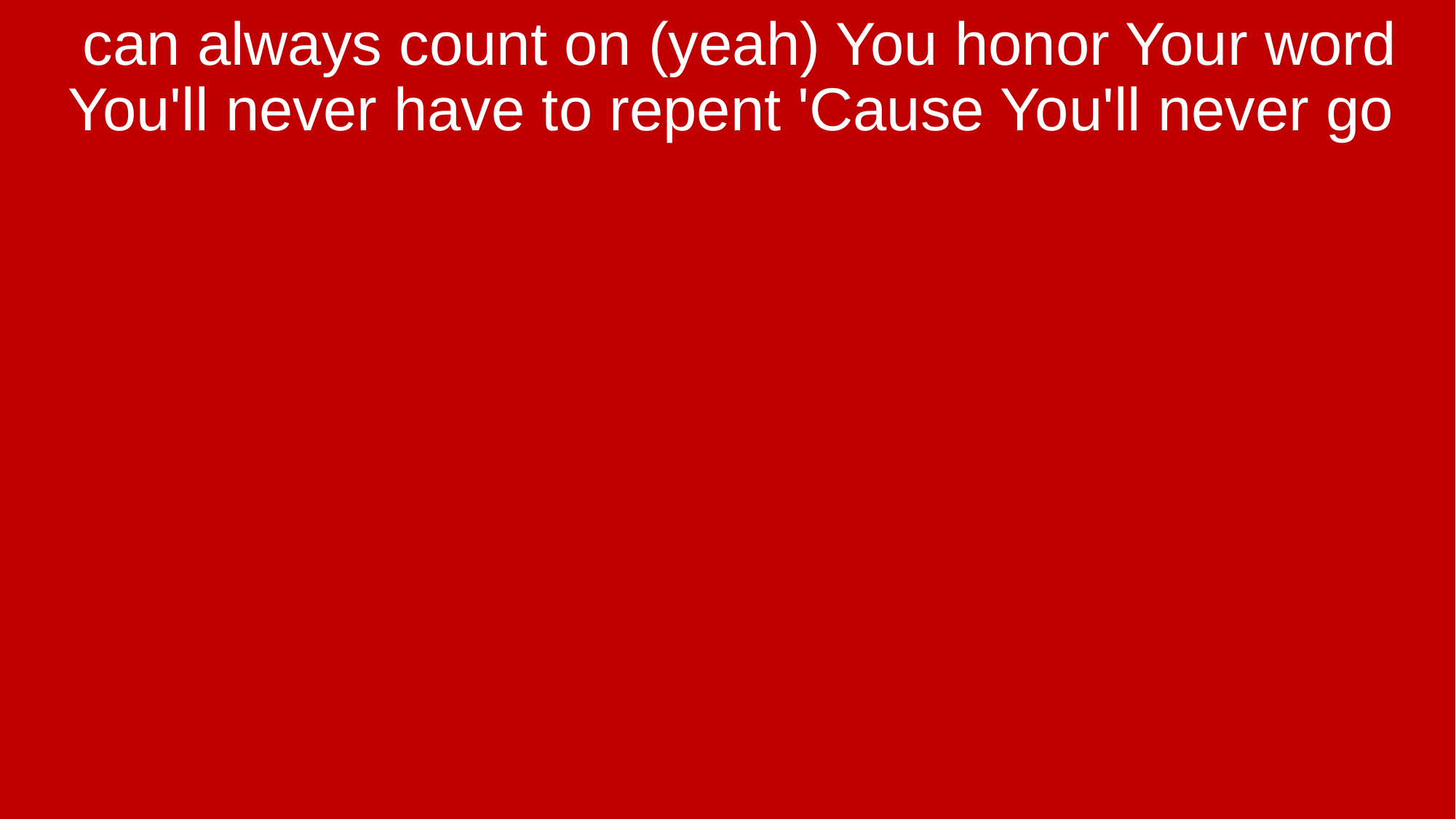

can always count on (yeah) You honor Your word You'll never have to repent 'Cause You'll never go